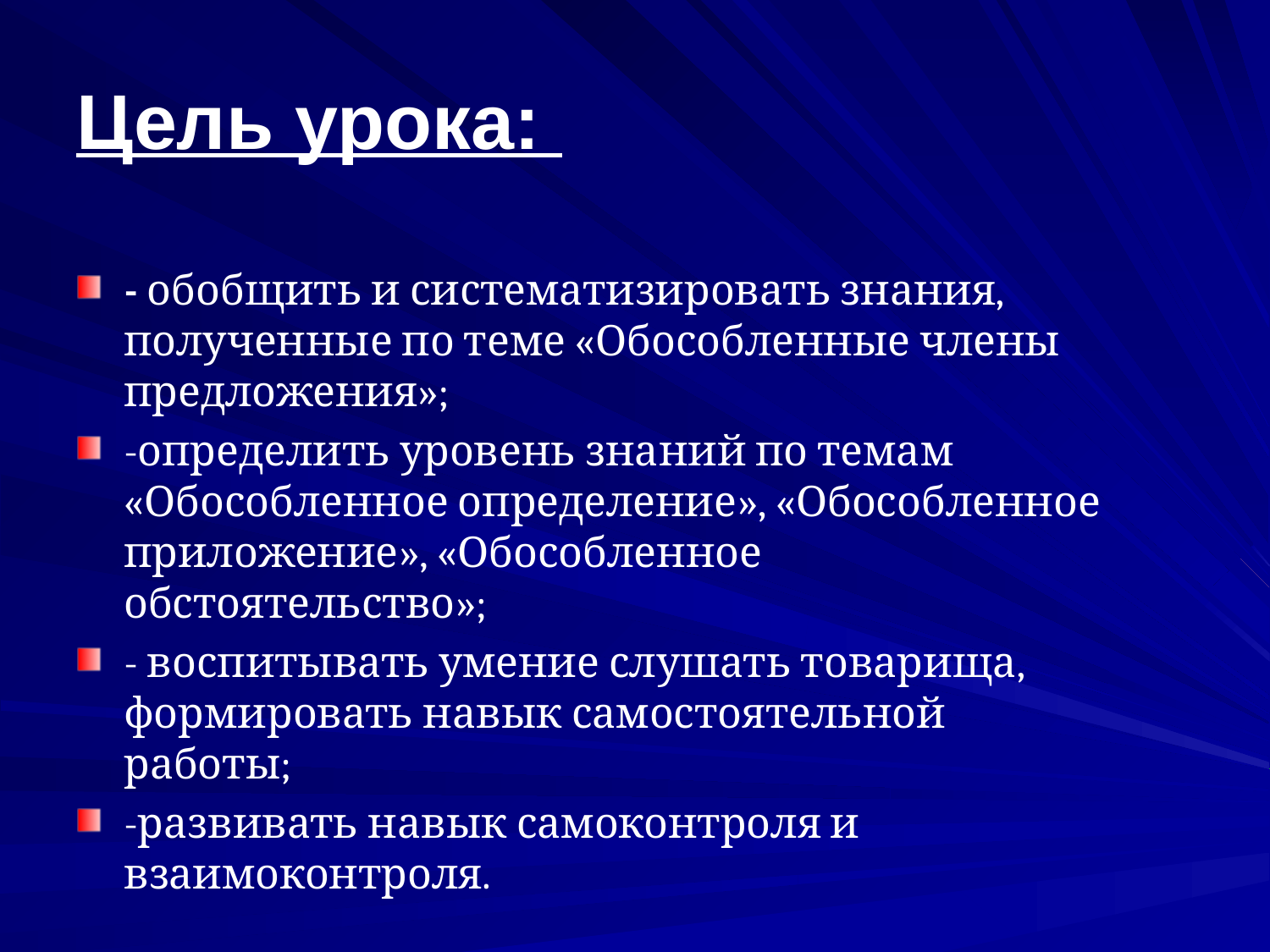

# Цель урока:
- обобщить и систематизировать знания, полученные по теме «Обособленные члены предложения»;
-определить уровень знаний по темам «Обособленное определение», «Обособленное приложение», «Обособленное обстоятельство»;
- воспитывать умение слушать товарища, формировать навык самостоятельной работы;
-развивать навык самоконтроля и взаимоконтроля.